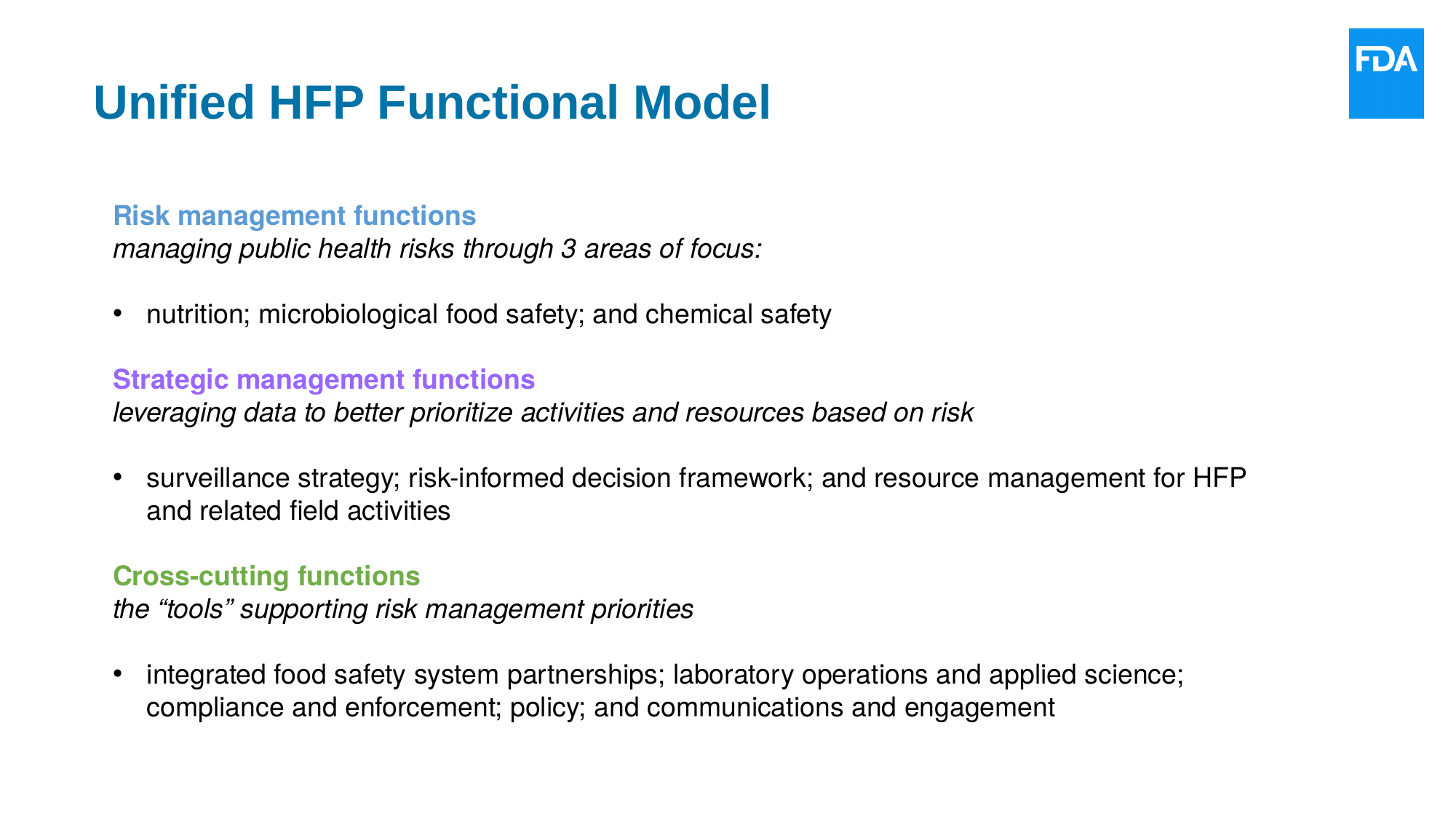

Unified HFP Functional Model
Risk management functions
managing public health risks through 3 areas of focus:

nutrition; microbiological food safety; and chemical safety

Strategic management functions
leveraging data to better prioritize activities and resources based on risk

surveillance strategy; risk-informed decision framework; and resource management for HFP and related field activities

Cross-cutting functions
the “tools” supporting risk management priorities

integrated food safety system partnerships; laboratory operations and applied science; compliance and enforcement; policy; and communications and engagement